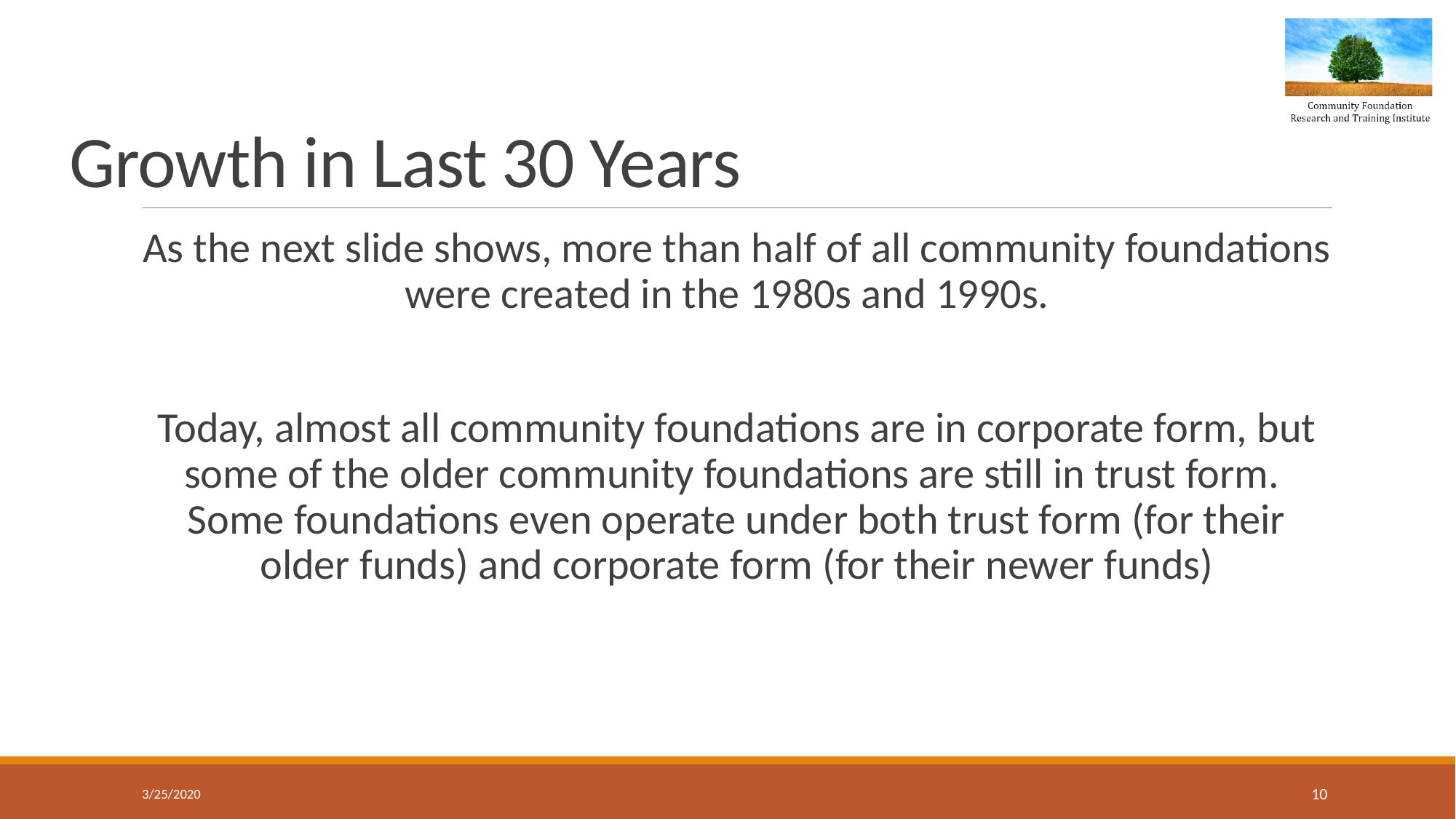

# Growth in Last 30 Years
As the next slide shows, more than half of all community foundations were created in the 1980s and 1990s.

Today, almost all community foundations are in corporate form, but some of the older community foundations are still in trust form.  Some foundations even operate under both trust form (for their older funds) and corporate form (for their newer funds)
3/25/2020
10